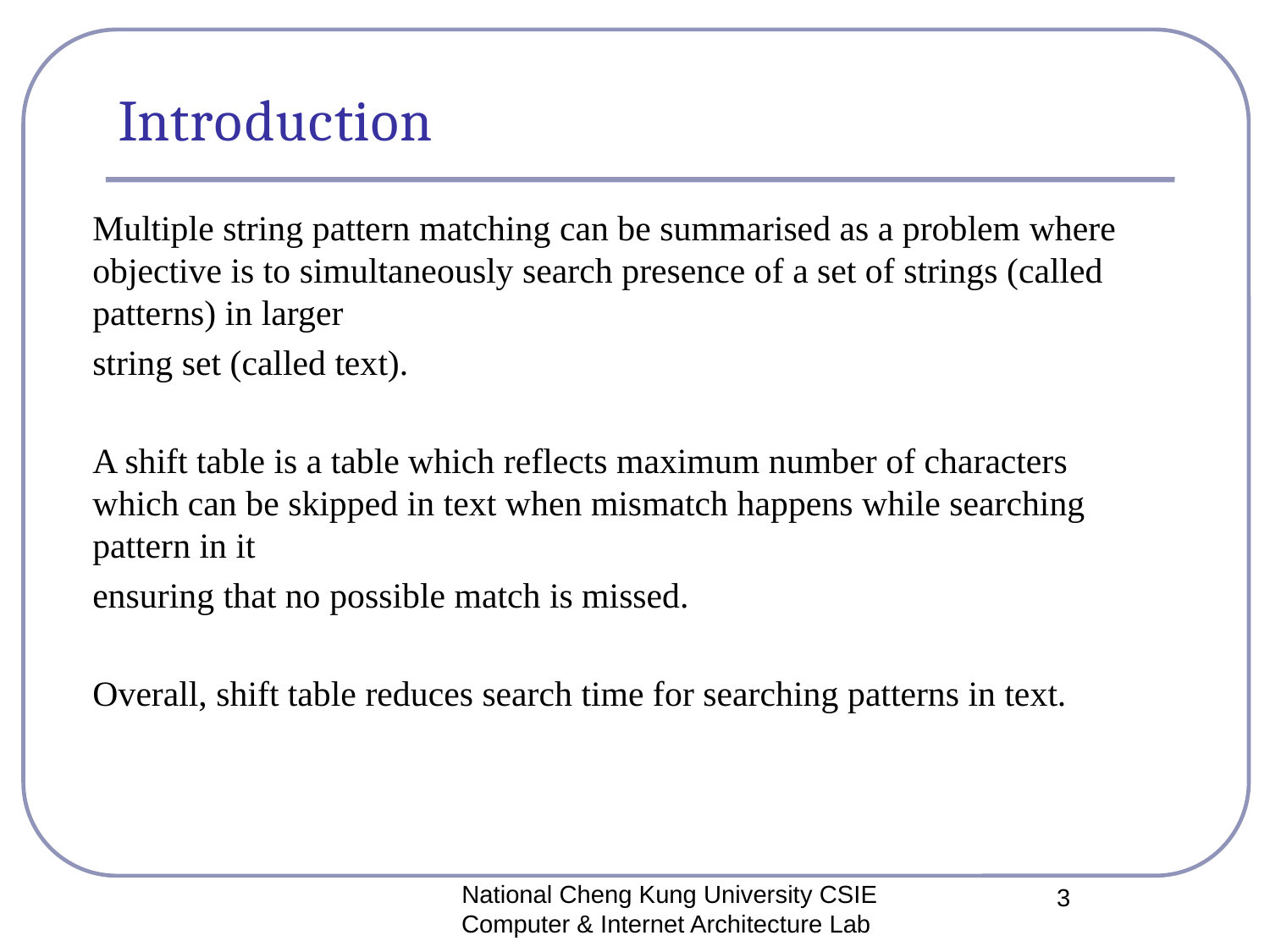

# Introduction
Multiple string pattern matching can be summarised as a problem where objective is to simultaneously search presence of a set of strings (called patterns) in larger
string set (called text).

A shift table is a table which reflects maximum number of characters which can be skipped in text when mismatch happens while searching pattern in it
ensuring that no possible match is missed.

Overall, shift table reduces search time for searching patterns in text.
National Cheng Kung University CSIE Computer & Internet Architecture Lab
3